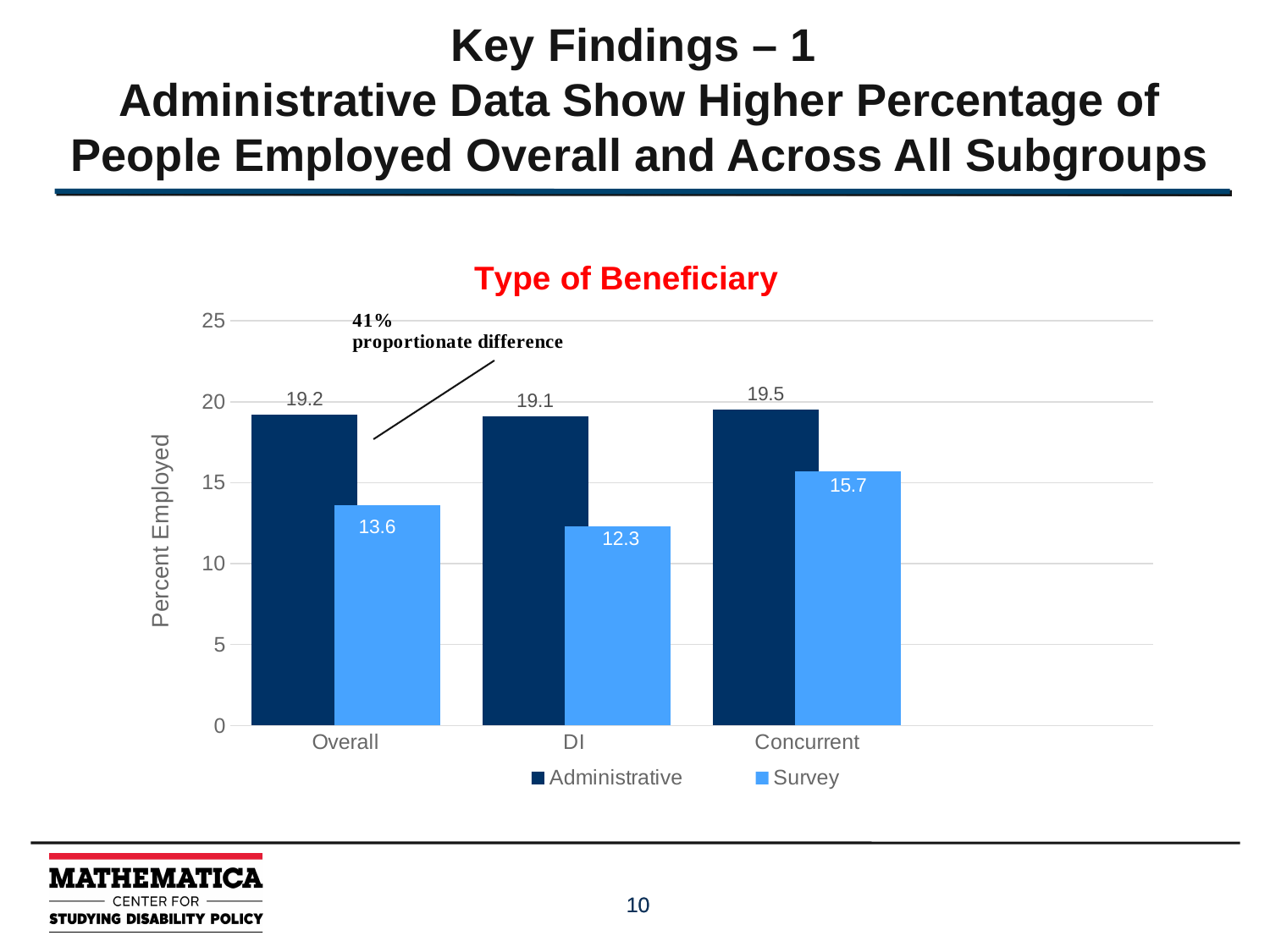

# Key Findings – 1 Administrative Data Show Higher Percentage of People Employed Overall and Across All Subgroups

### Chart: Type of Beneficiary

| Category | Administrative | Survey  |
|---|---|---|
| Overall | 19.2 | 13.6 |
| DI  | 19.1 | 12.3 |
| Concurrent | 19.5 | 15.7 |